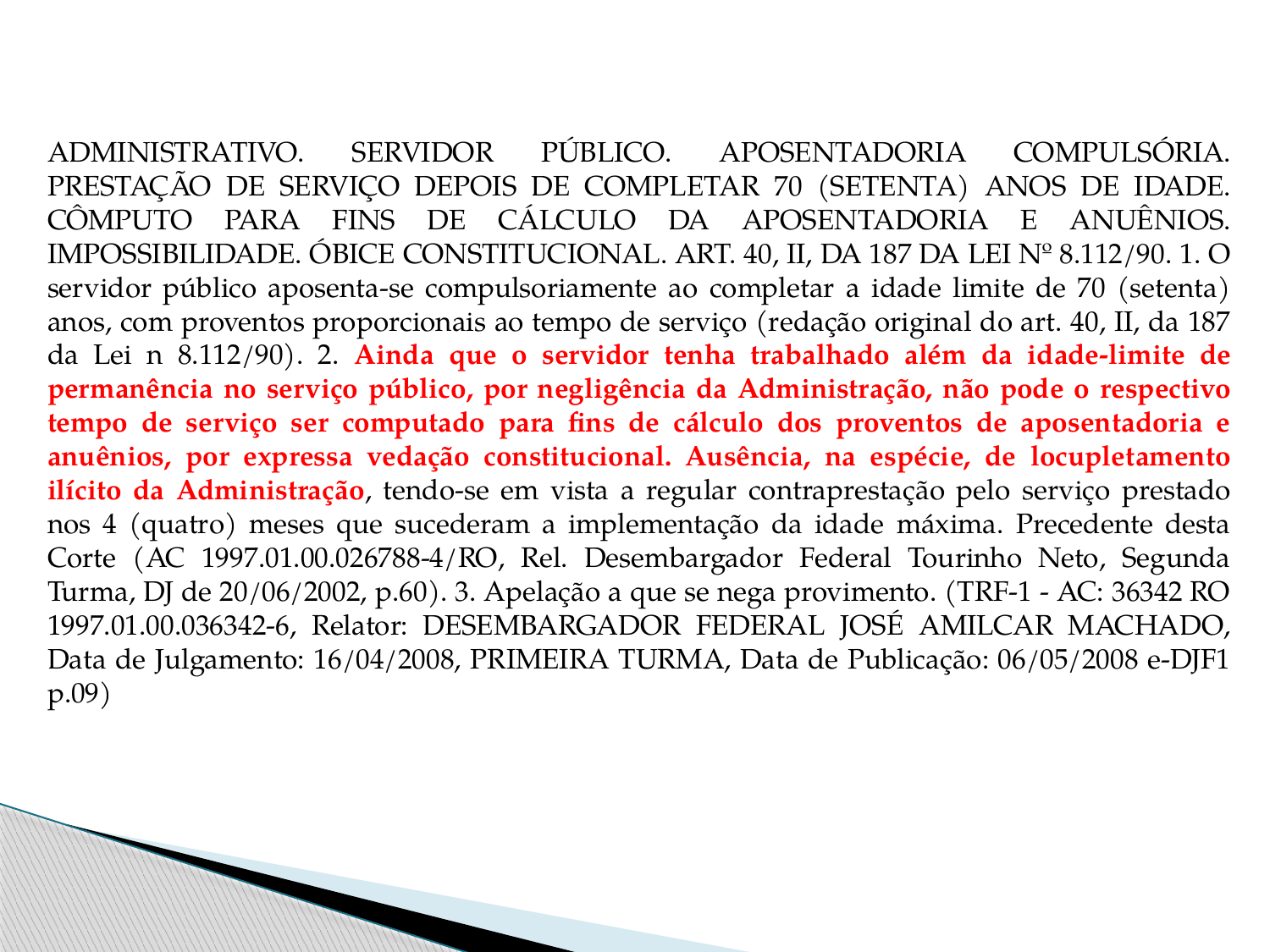

ADMINISTRATIVO. SERVIDOR PÚBLICO. APOSENTADORIA COMPULSÓRIA. PRESTAÇÃO DE SERVIÇO DEPOIS DE COMPLETAR 70 (SETENTA) ANOS DE IDADE. CÔMPUTO PARA FINS DE CÁLCULO DA APOSENTADORIA E ANUÊNIOS. IMPOSSIBILIDADE. ÓBICE CONSTITUCIONAL. ART. 40, II, DA 187 DA LEI Nº 8.112/90. 1. O servidor público aposenta-se compulsoriamente ao completar a idade limite de 70 (setenta) anos, com proventos proporcionais ao tempo de serviço (redação original do art. 40, II, da 187 da Lei n 8.112/90). 2. Ainda que o servidor tenha trabalhado além da idade-limite de permanência no serviço público, por negligência da Administração, não pode o respectivo tempo de serviço ser computado para fins de cálculo dos proventos de aposentadoria e anuênios, por expressa vedação constitucional. Ausência, na espécie, de locupletamento ilícito da Administração, tendo-se em vista a regular contraprestação pelo serviço prestado nos 4 (quatro) meses que sucederam a implementação da idade máxima. Precedente desta Corte (AC 1997.01.00.026788-4/RO, Rel. Desembargador Federal Tourinho Neto, Segunda Turma, DJ de 20/06/2002, p.60). 3. Apelação a que se nega provimento. (TRF-1 - AC: 36342 RO 1997.01.00.036342-6, Relator: DESEMBARGADOR FEDERAL JOSÉ AMILCAR MACHADO, Data de Julgamento: 16/04/2008, PRIMEIRA TURMA, Data de Publicação: 06/05/2008 e-DJF1 p.09)